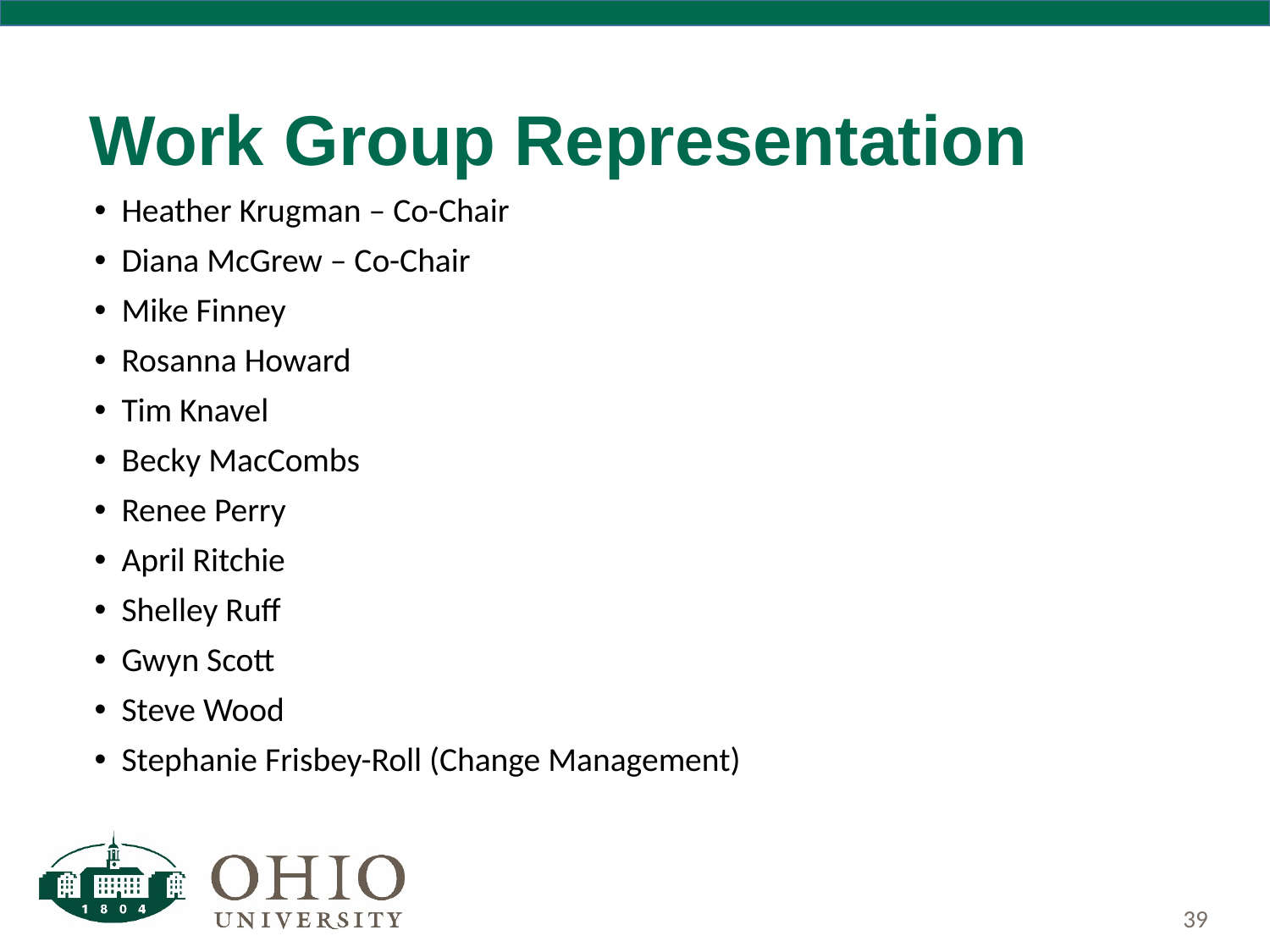

# Work Group Representation
Heather Krugman – Co-Chair
Diana McGrew – Co-Chair
Mike Finney
Rosanna Howard
Tim Knavel
Becky MacCombs
Renee Perry
April Ritchie
Shelley Ruff
Gwyn Scott
Steve Wood
Stephanie Frisbey-Roll (Change Management)